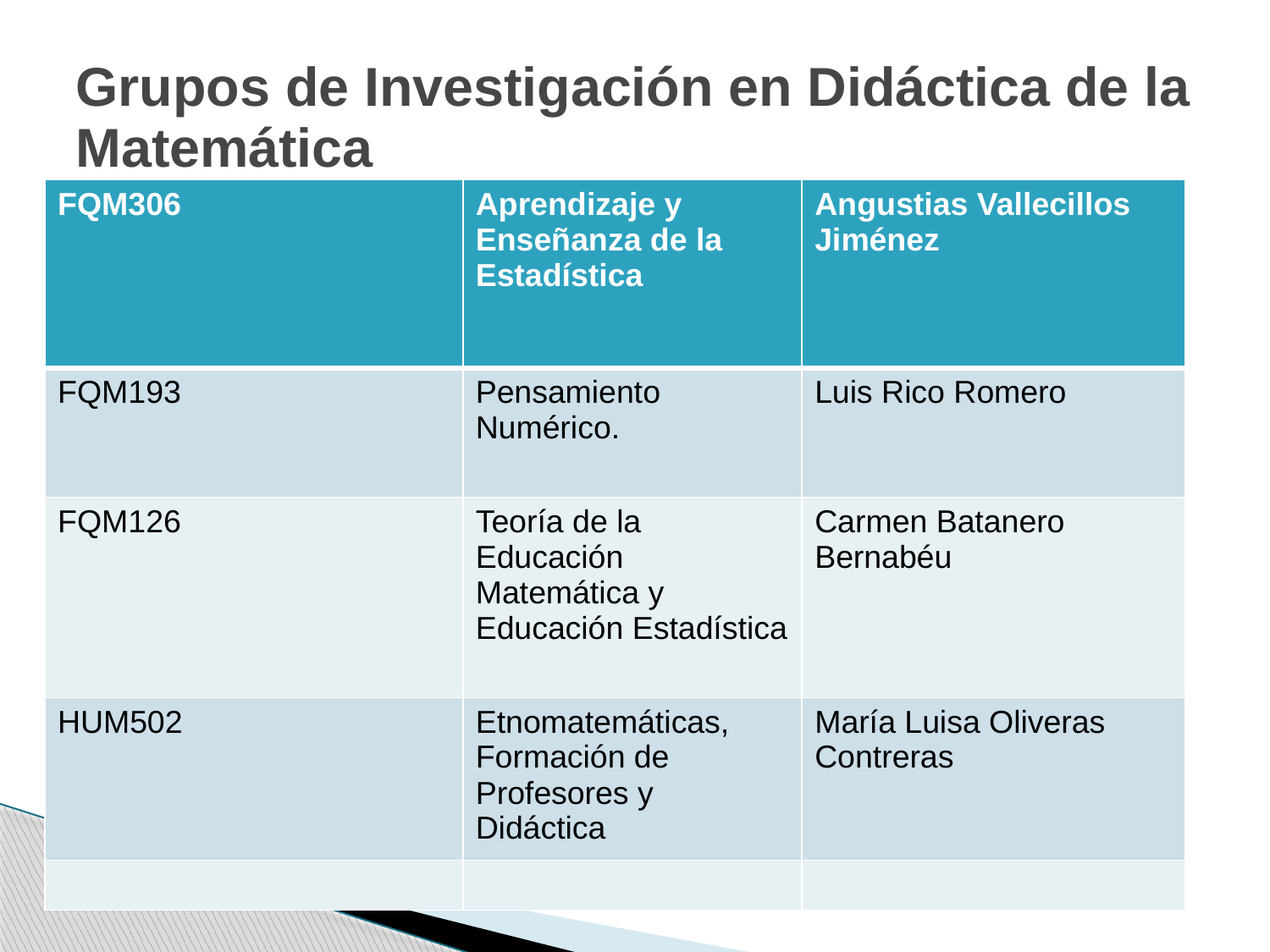

# Grupos de Investigación en Didáctica de la Matemática
| FQM306 | Aprendizaje y Enseñanza de la Estadística | Angustias Vallecillos Jiménez |
| --- | --- | --- |
| FQM193 | Pensamiento Numérico. | Luis Rico Romero |
| FQM126 | Teoría de la Educación Matemática y Educación Estadística | Carmen Batanero Bernabéu |
| HUM502 | Etnomatemáticas, Formación de Profesores y Didáctica | María Luisa Oliveras Contreras |
|  |  |  |